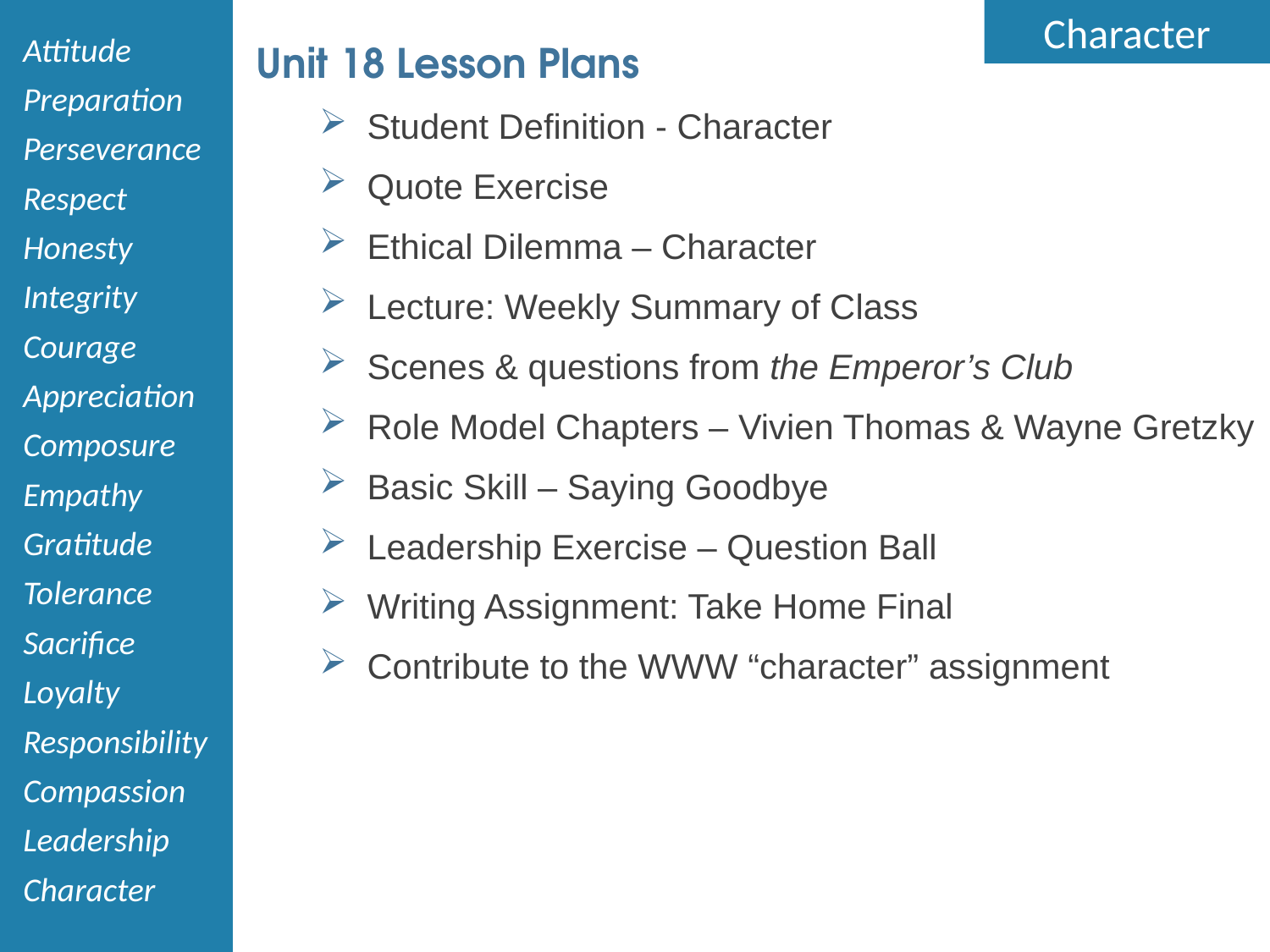

Character
Unit 18 Lesson Plans
Student Definition - Character
Quote Exercise
Ethical Dilemma – Character
Lecture: Weekly Summary of Class
Scenes & questions from the Emperor’s Club
Role Model Chapters – Vivien Thomas & Wayne Gretzky
Basic Skill – Saying Goodbye
Leadership Exercise – Question Ball
Writing Assignment: Take Home Final
Contribute to the WWW “character” assignment